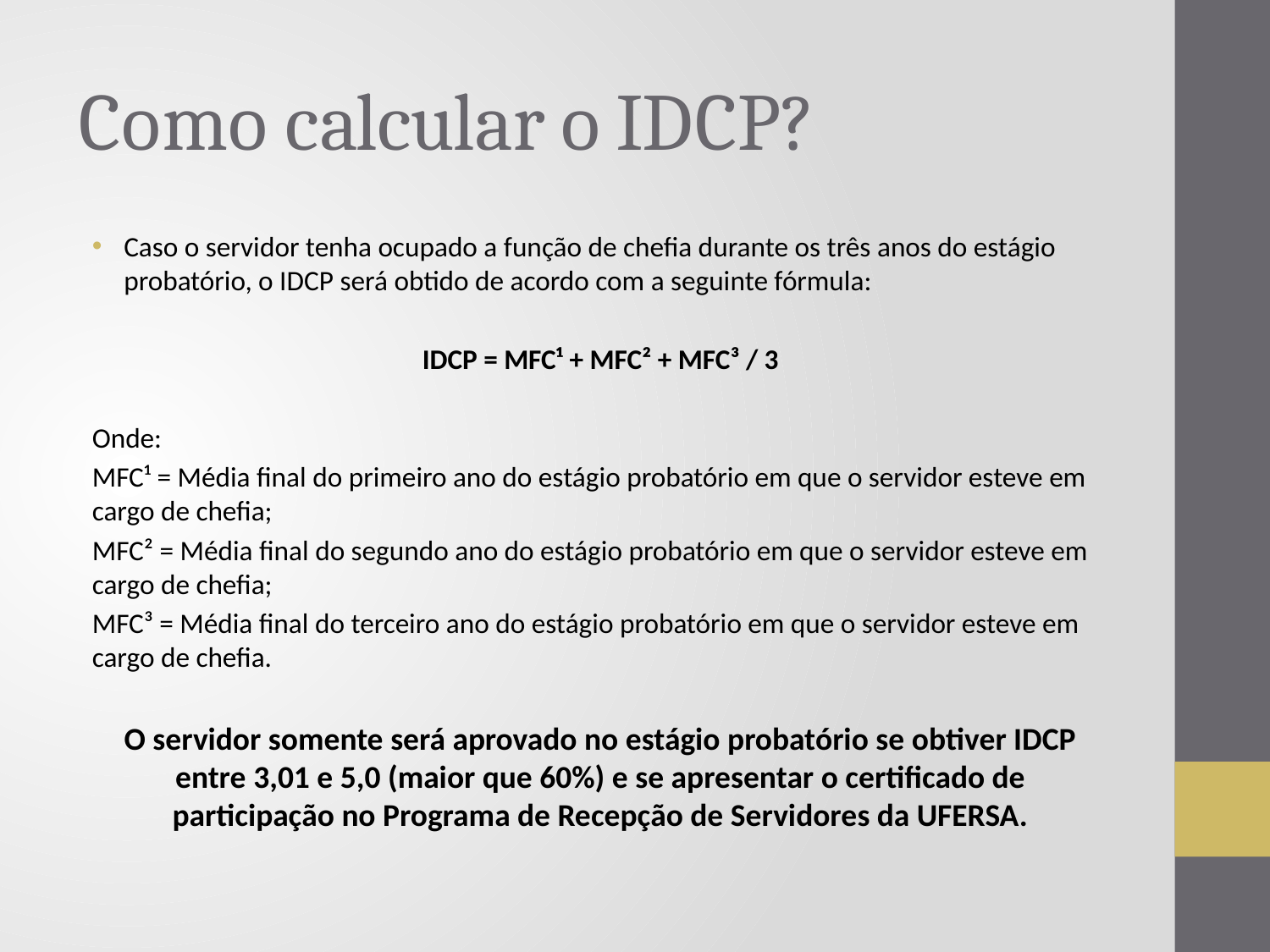

# Como calcular o IDCP?
Caso o servidor tenha ocupado a função de chefia durante os três anos do estágio probatório, o IDCP será obtido de acordo com a seguinte fórmula:

IDCP = MFC¹ + MFC² + MFC³ / 3

Onde:
MFC¹ = Média final do primeiro ano do estágio probatório em que o servidor esteve em cargo de chefia;
MFC² = Média final do segundo ano do estágio probatório em que o servidor esteve em cargo de chefia;
MFC³ = Média final do terceiro ano do estágio probatório em que o servidor esteve em cargo de chefia.

O servidor somente será aprovado no estágio probatório se obtiver IDCP entre 3,01 e 5,0 (maior que 60%) e se apresentar o certificado de participação no Programa de Recepção de Servidores da UFERSA.